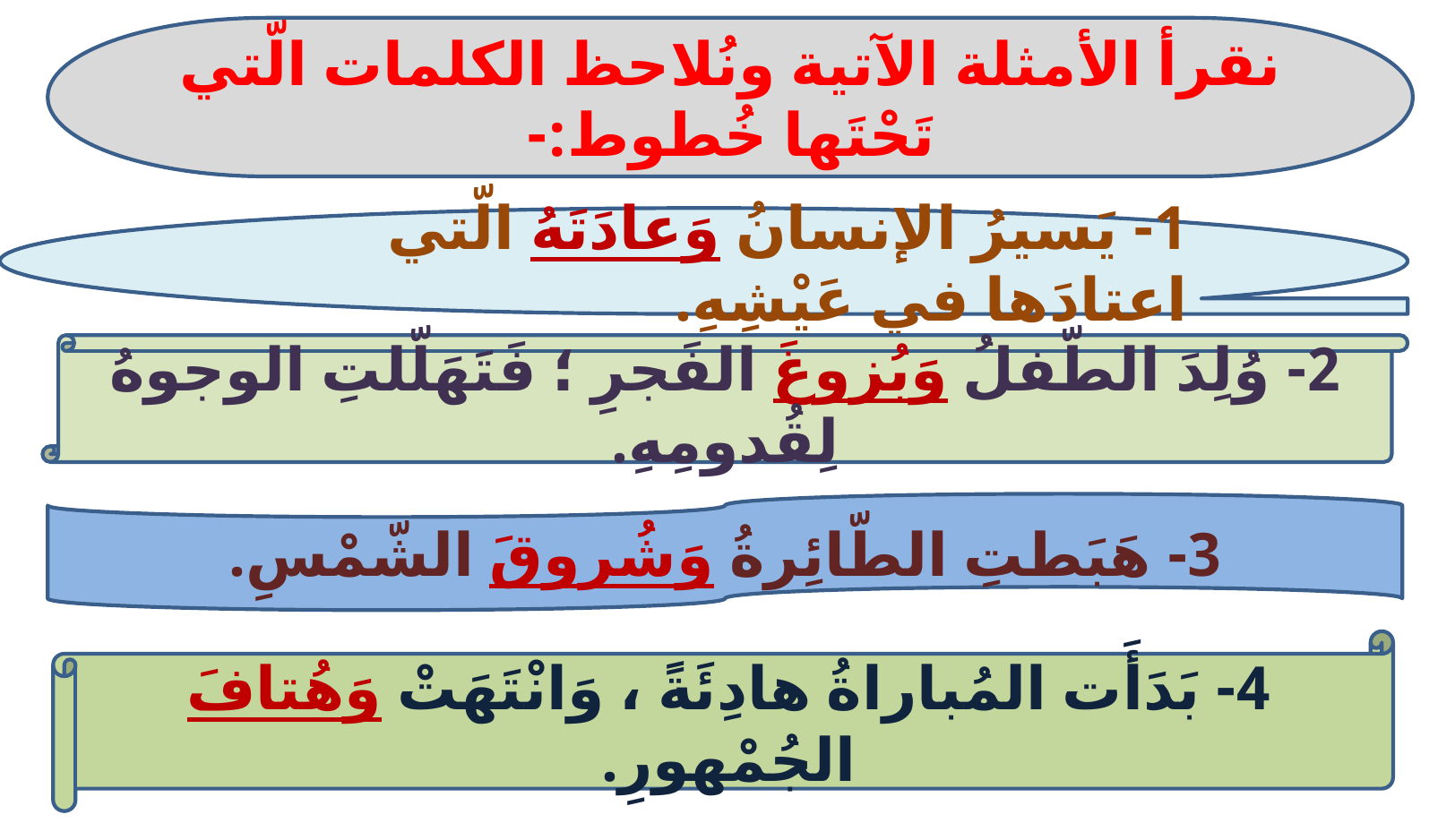

نقرأ الأمثلة الآتية ونُلاحظ الكلمات الّتي تَحْتَها خُطوط:-
1- يَسيرُ الإنسانُ وَعادَتَهُ الّتي اعتادَها في عَيْشِهِ.
2- وُلِدَ الطّفلُ وَبُزوغَ الفَجرِ ؛ فَتَهَلّلتِ الوجوهُ لِقُدومِهِ.
3- هَبَطتِ الطّائِرةُ وَشُروقَ الشّمْسِ.
4- بَدَأَت المُباراةُ هادِئَةً ، وَانْتَهَتْ وَهُتافَ الجُمْهورِ.